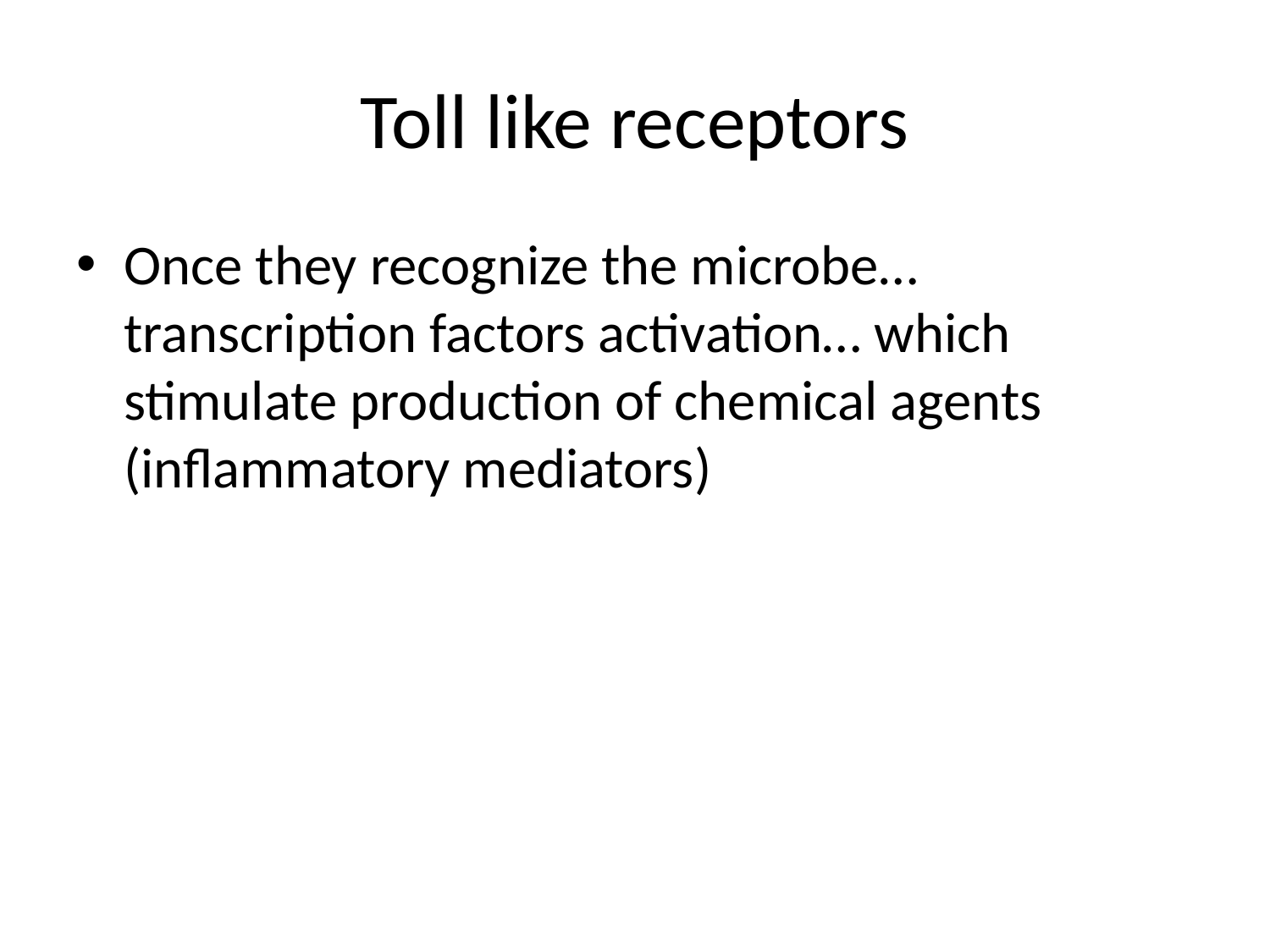

# Toll like receptors
Once they recognize the microbe… transcription factors activation… which stimulate production of chemical agents (inflammatory mediators)